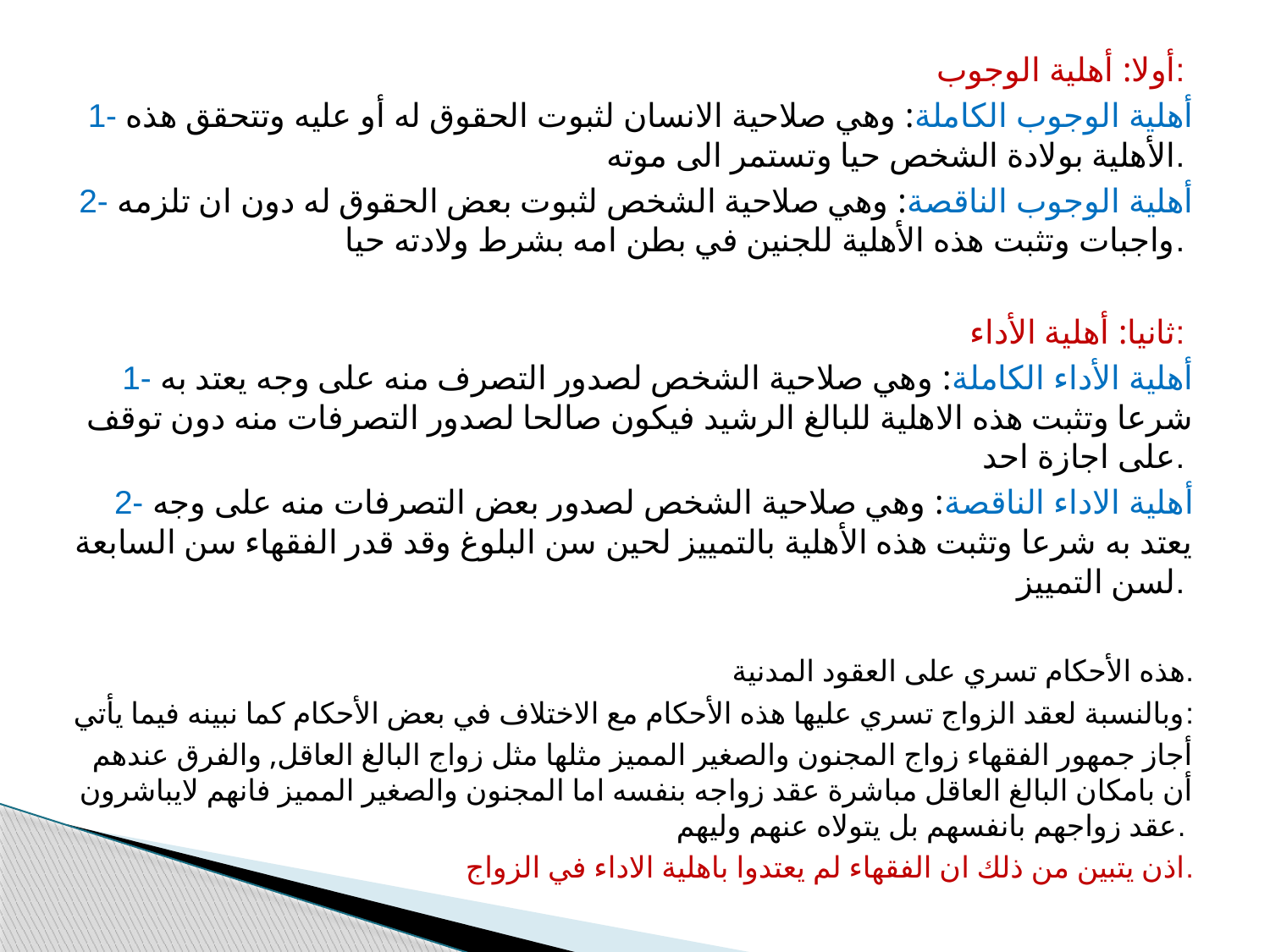

أولا: أهلية الوجوب:
1- أهلية الوجوب الكاملة: وهي صلاحية الانسان لثبوت الحقوق له أو عليه وتتحقق هذه الأهلية بولادة الشخص حيا وتستمر الى موته.
2- أهلية الوجوب الناقصة: وهي صلاحية الشخص لثبوت بعض الحقوق له دون ان تلزمه واجبات وتثبت هذه الأهلية للجنين في بطن امه بشرط ولادته حيا.

ثانيا: أهلية الأداء:
1- أهلية الأداء الكاملة: وهي صلاحية الشخص لصدور التصرف منه على وجه يعتد به شرعا وتثبت هذه الاهلية للبالغ الرشيد فيكون صالحا لصدور التصرفات منه دون توقف على اجازة احد.
2- أهلية الاداء الناقصة: وهي صلاحية الشخص لصدور بعض التصرفات منه على وجه يعتد به شرعا وتثبت هذه الأهلية بالتمييز لحين سن البلوغ وقد قدر الفقهاء سن السابعة لسن التمييز.

هذه الأحكام تسري على العقود المدنية.
وبالنسبة لعقد الزواج تسري عليها هذه الأحكام مع الاختلاف في بعض الأحكام كما نبينه فيما يأتي:
أجاز جمهور الفقهاء زواج المجنون والصغير المميز مثلها مثل زواج البالغ العاقل, والفرق عندهم أن بامكان البالغ العاقل مباشرة عقد زواجه بنفسه اما المجنون والصغير المميز فانهم لايباشرون عقد زواجهم بانفسهم بل يتولاه عنهم وليهم.
اذن يتبين من ذلك ان الفقهاء لم يعتدوا باهلية الاداء في الزواج.